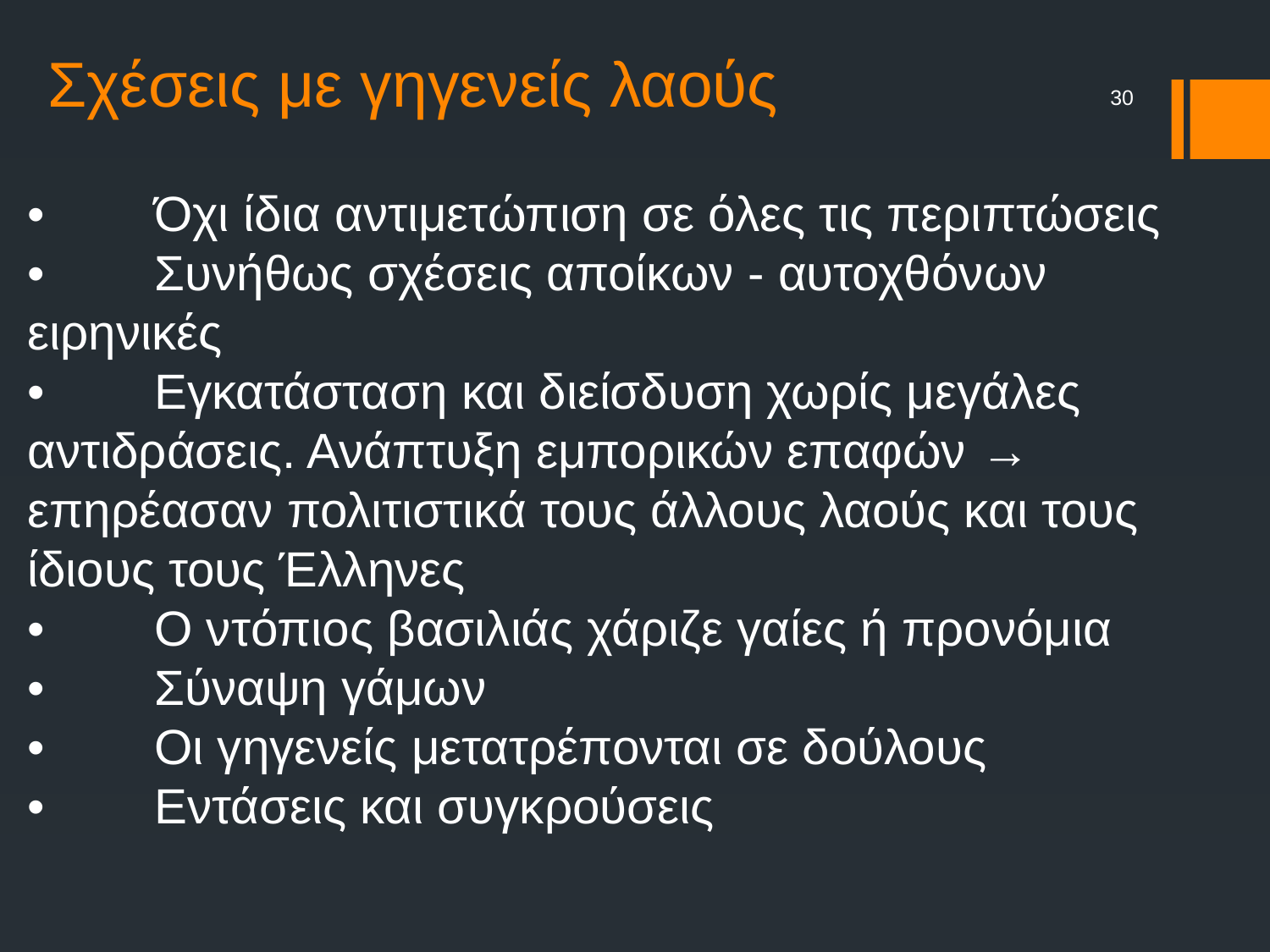

# Σχέσεις με γηγενείς λαούς
30
•	Όχι ίδια αντιμετώπιση σε όλες τις περιπτώσεις
•	Συνήθως σχέσεις αποίκων - αυτοχθόνων ειρηνικές
•	Εγκατάσταση και διείσδυση χωρίς μεγάλες αντιδράσεις. Ανάπτυξη εμπορικών επαφών → επηρέασαν πολιτιστικά τους άλλους λαούς και τους ίδιους τους Έλληνες
•	Ο ντόπιος βασιλιάς χάριζε γαίες ή προνόμια
•	Σύναψη γάμων
•	Οι γηγενείς μετατρέπονται σε δούλους
•	Εντάσεις και συγκρούσεις